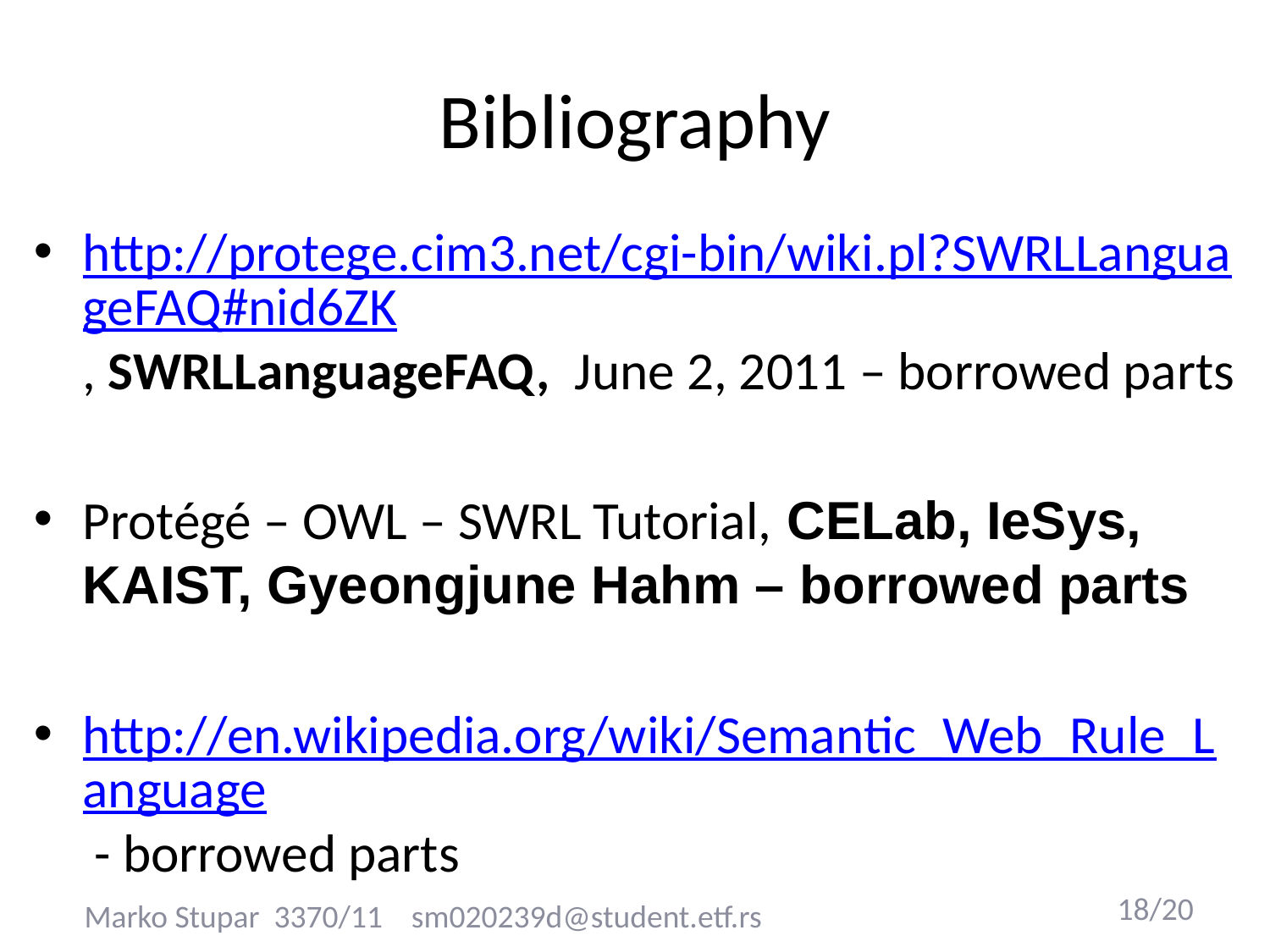

# Bibliography
http://protege.cim3.net/cgi-bin/wiki.pl?SWRLLanguageFAQ#nid6ZK, SWRLLanguageFAQ,  June 2, 2011 – borrowed parts

Protégé – OWL – SWRL Tutorial, CELab, IeSys, KAIST, Gyeongjune Hahm – borrowed parts

http://en.wikipedia.org/wiki/Semantic_Web_Rule_Language - borrowed parts

Marko Stupar  3370/11    sm020239d@student.etf.rs
18/20